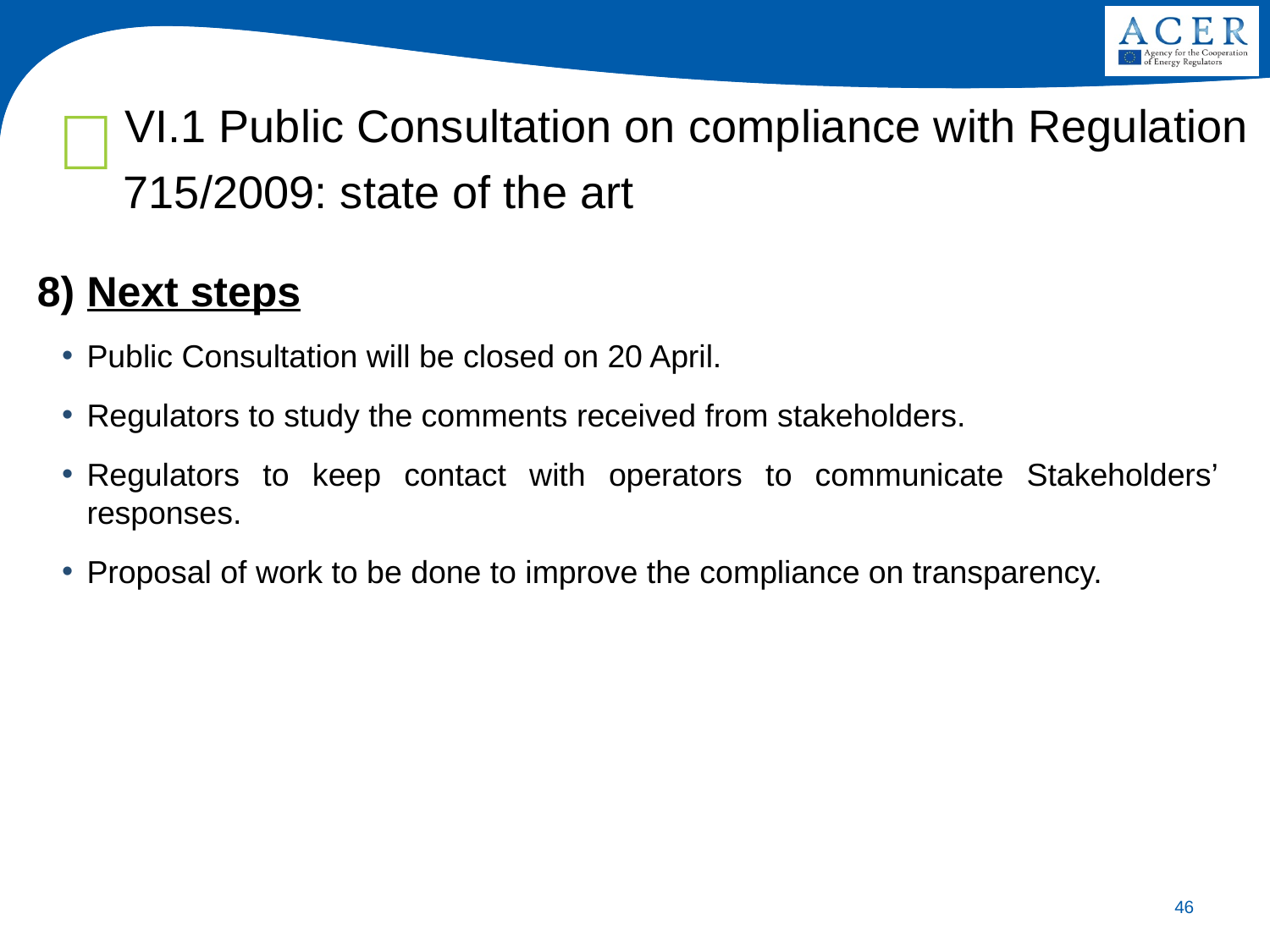

# VI.1 Public Consultation on compliance with Regulation 715/2009: state of the art
8) Next steps
Public Consultation will be closed on 20 April.
Regulators to study the comments received from stakeholders.
Regulators to keep contact with operators to communicate Stakeholders’ responses.
Proposal of work to be done to improve the compliance on transparency.